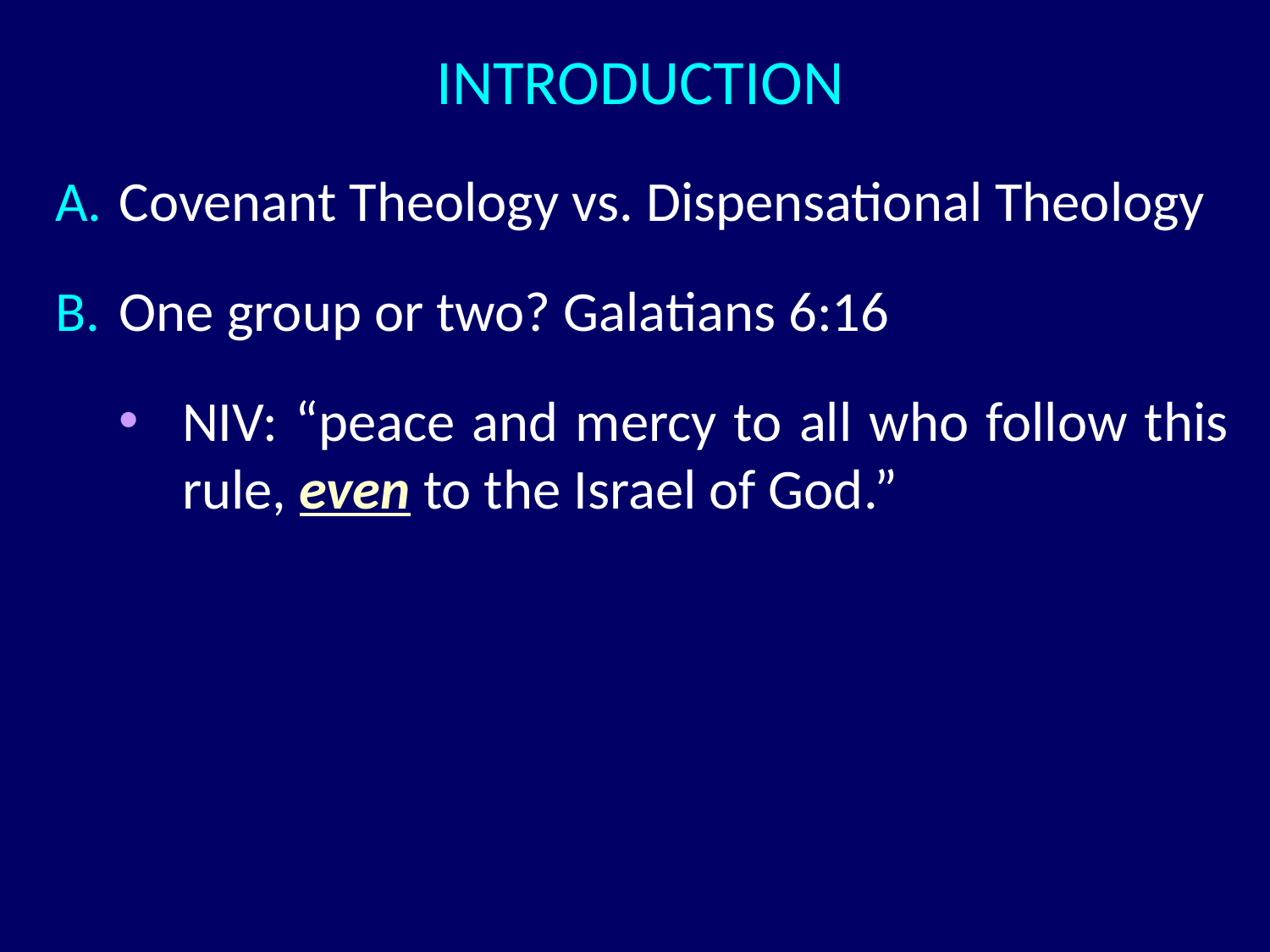

# INTRODUCTION
Covenant Theology vs. Dispensational Theology
One group or two? Galatians 6:16
NIV: “peace and mercy to all who follow this rule, even to the Israel of God.”